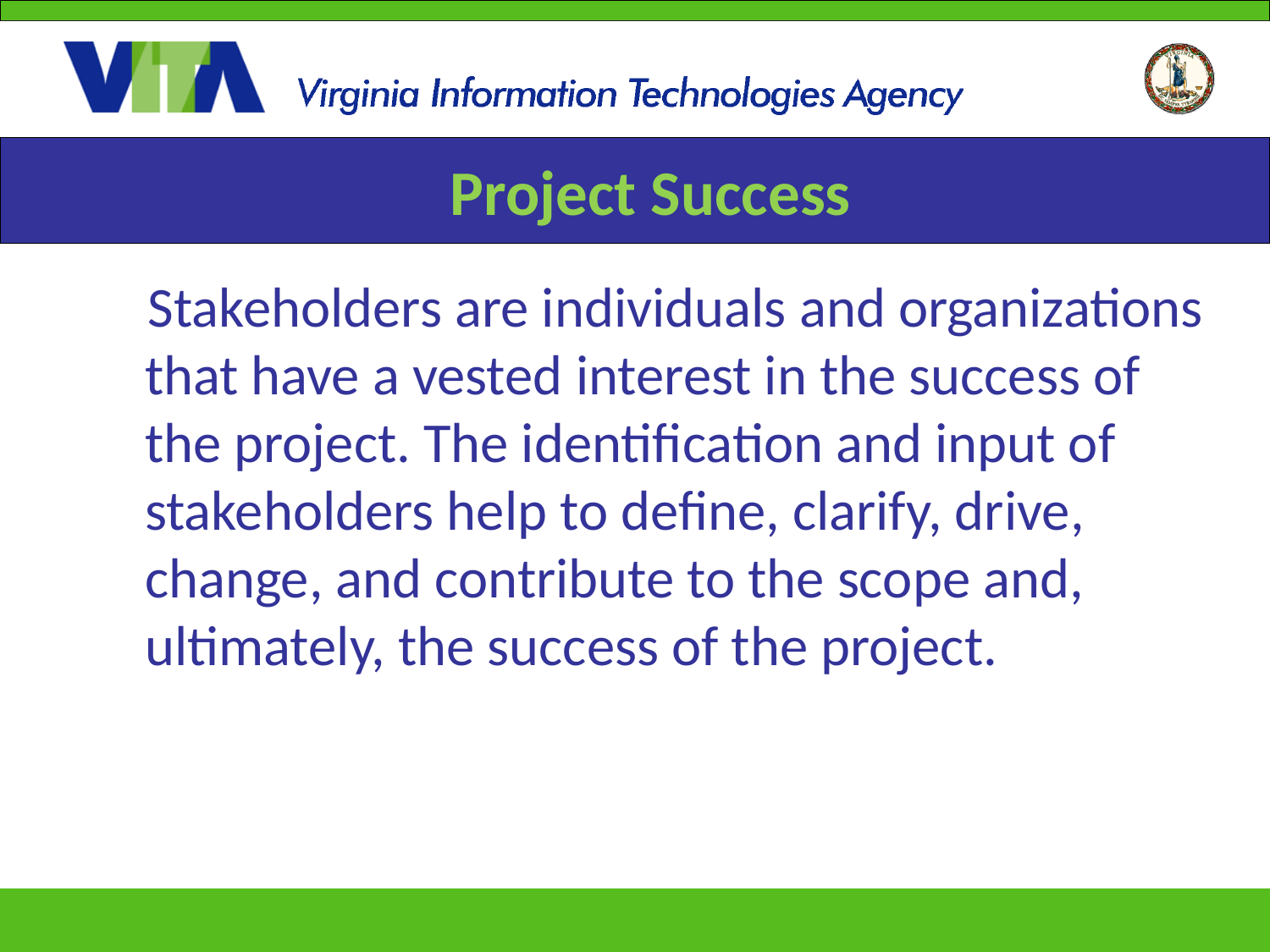

# Project Success
    Stakeholders are individuals and organizations that have a vested interest in the success of the project. The identification and input of stakeholders help to define, clarify, drive, change, and contribute to the scope and, ultimately, the success of the project.